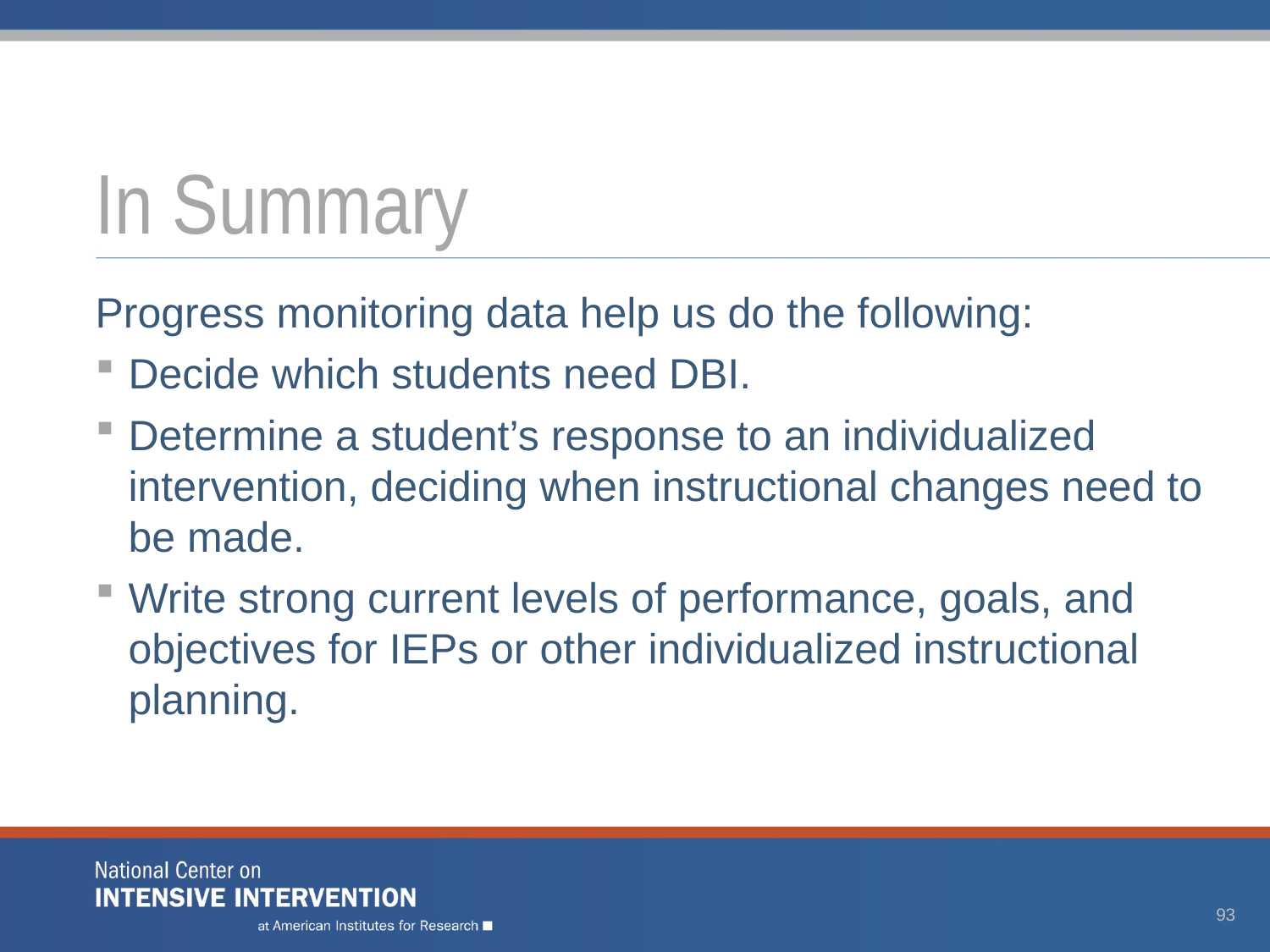

# In Summary
Progress monitoring data help us do the following:
Decide which students need DBI.
Determine a student’s response to an individualized intervention, deciding when instructional changes need to be made.
Write strong current levels of performance, goals, and objectives for IEPs or other individualized instructional planning.
93